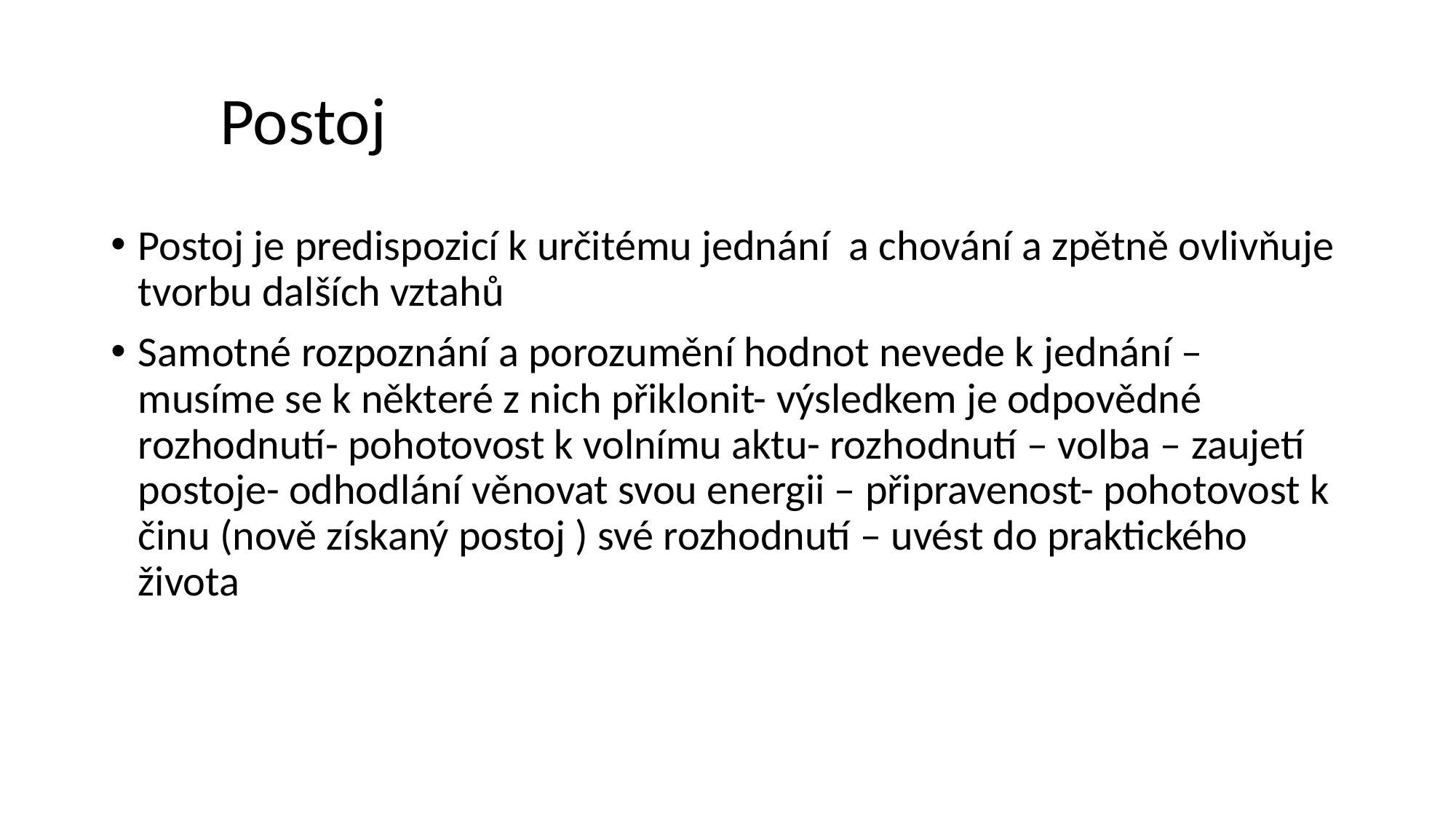

# Postoj
Postoj je predispozicí k určitému jednání  a chování a zpětně ovlivňuje tvorbu dalších vztahů
Samotné rozpoznání a porozumění hodnot nevede k jednání – musíme se k některé z nich přiklonit- výsledkem je odpovědné rozhodnutí- pohotovost k volnímu aktu- rozhodnutí – volba – zaujetí postoje- odhodlání věnovat svou energii – připravenost- pohotovost k činu (nově získaný postoj ) své rozhodnutí – uvést do praktického života